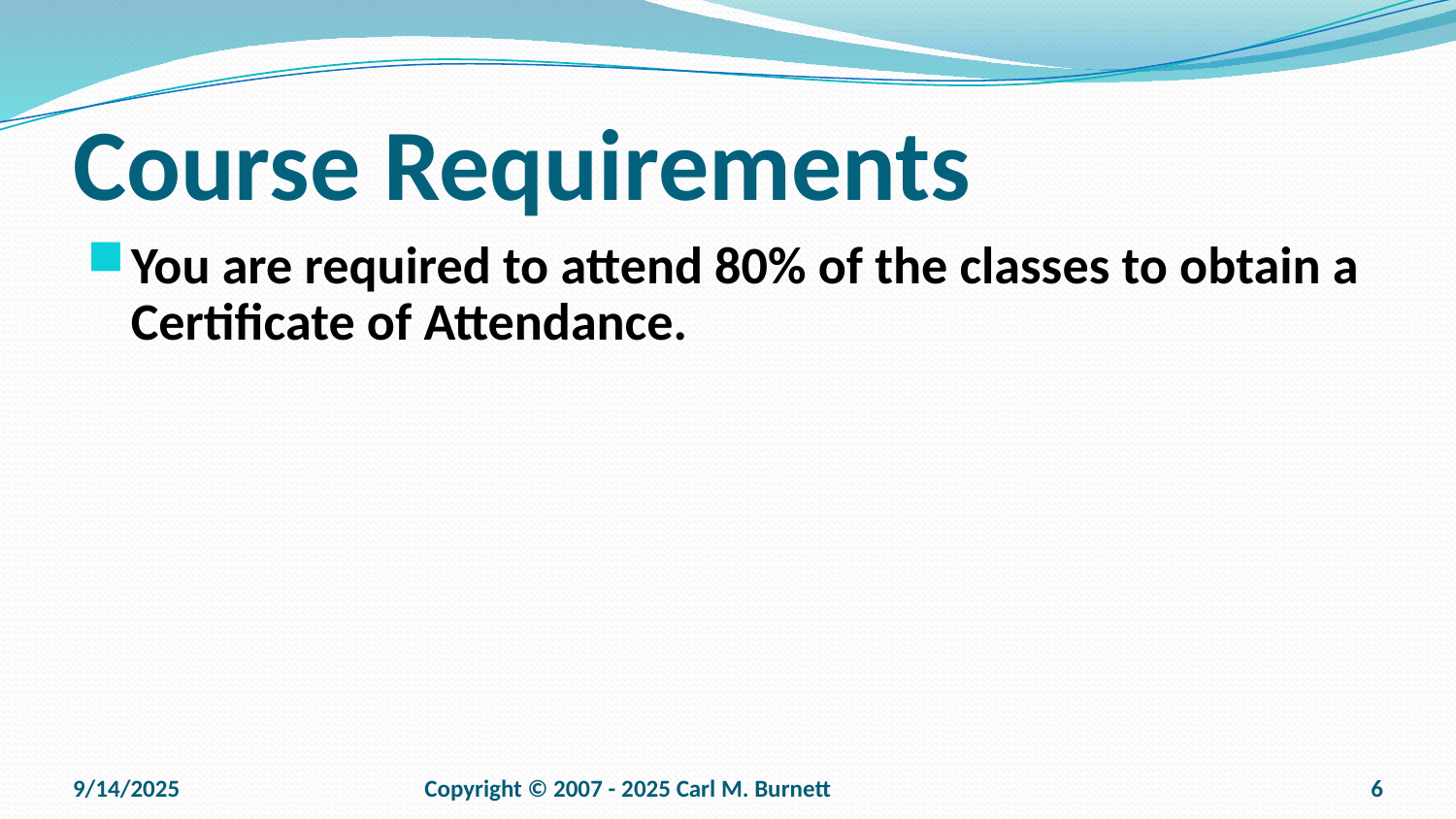

# Course Requirements
You are required to attend 80% of the classes to obtain a Certificate of Attendance.
9/14/2025
Copyright © 2007 - 2025 Carl M. Burnett
6